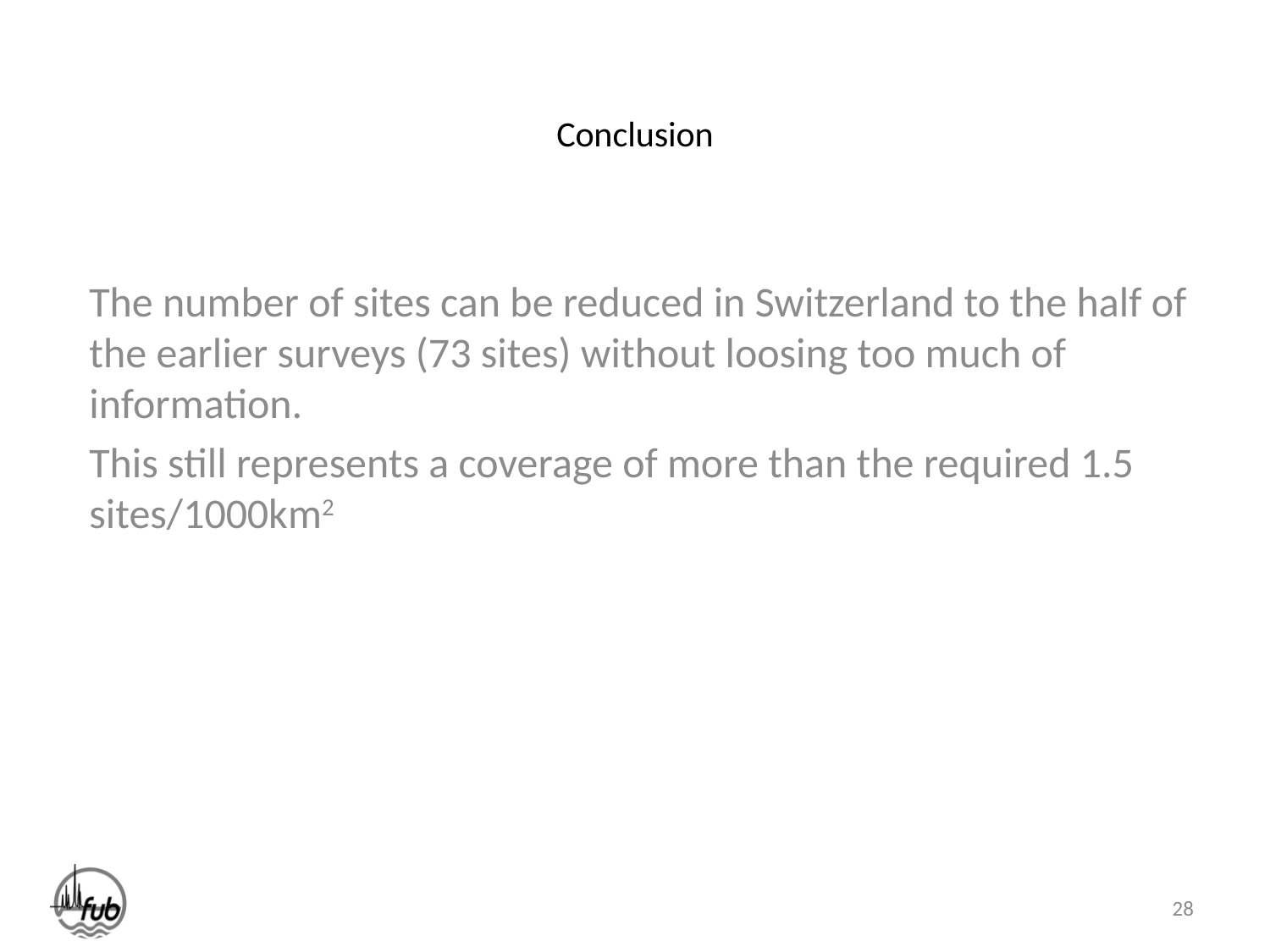

# Conclusion
The number of sites can be reduced in Switzerland to the half of the earlier surveys (73 sites) without loosing too much of information.
This still represents a coverage of more than the required 1.5 sites/1000km2

28